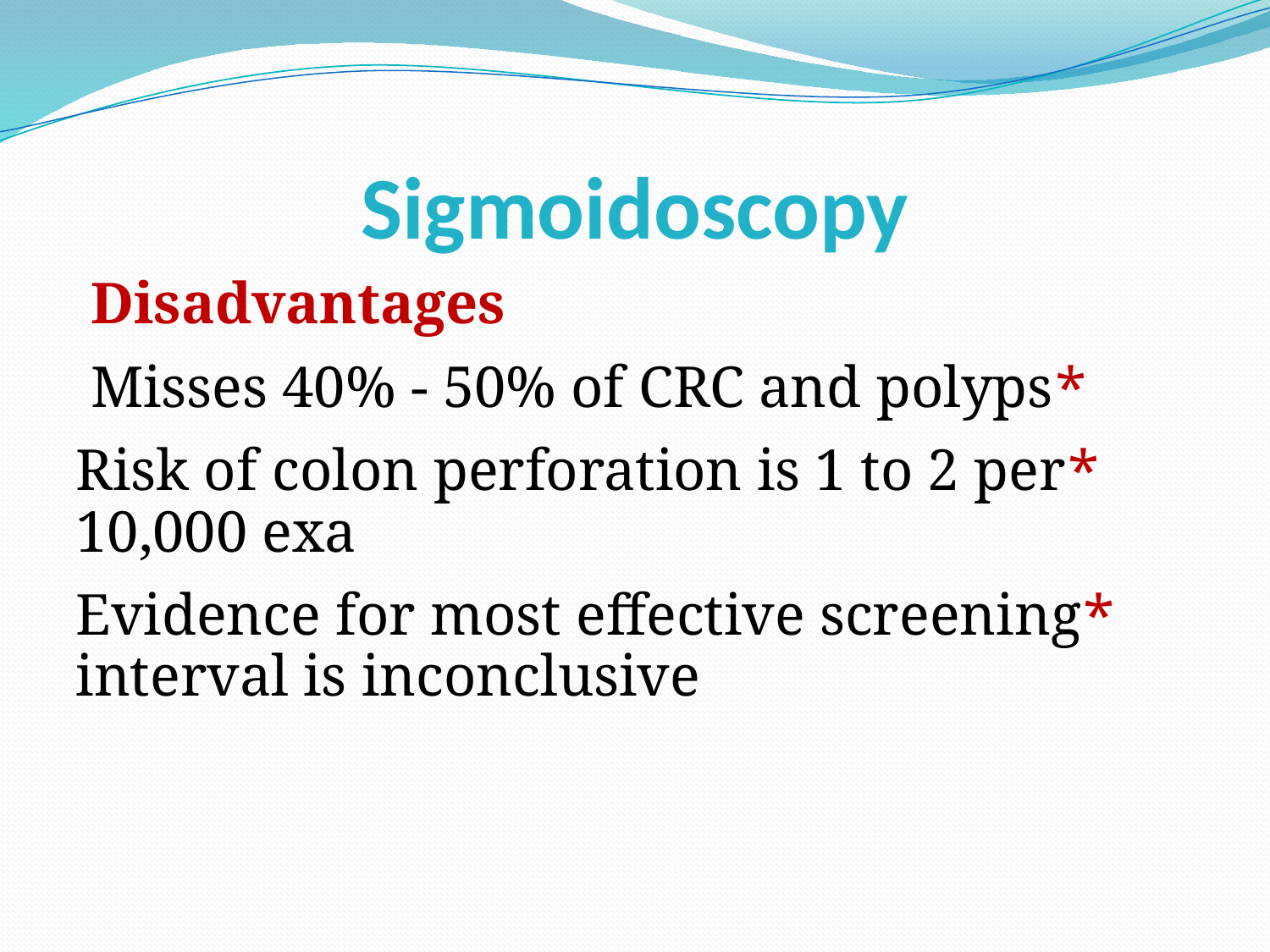

# Sigmoidoscopy
Disadvantages
*Misses 40% - 50% of CRC and polyps
*Risk of colon perforation is 1 to 2 per 10,000 exa
*Evidence for most effective screening interval is inconclusive